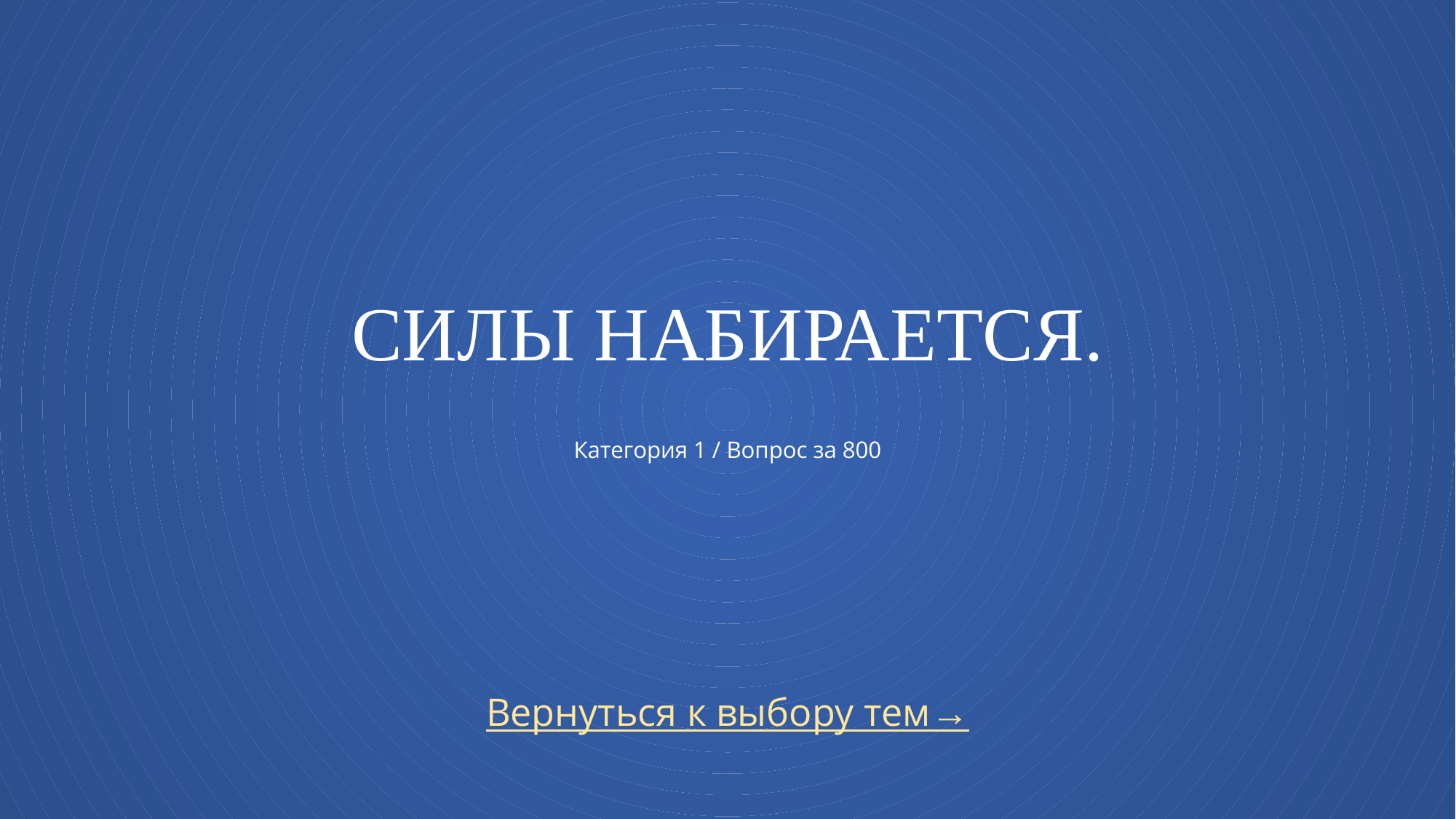

# Силы набирается. Категория 1 / Вопрос за 800
Вернуться к выбору тем→